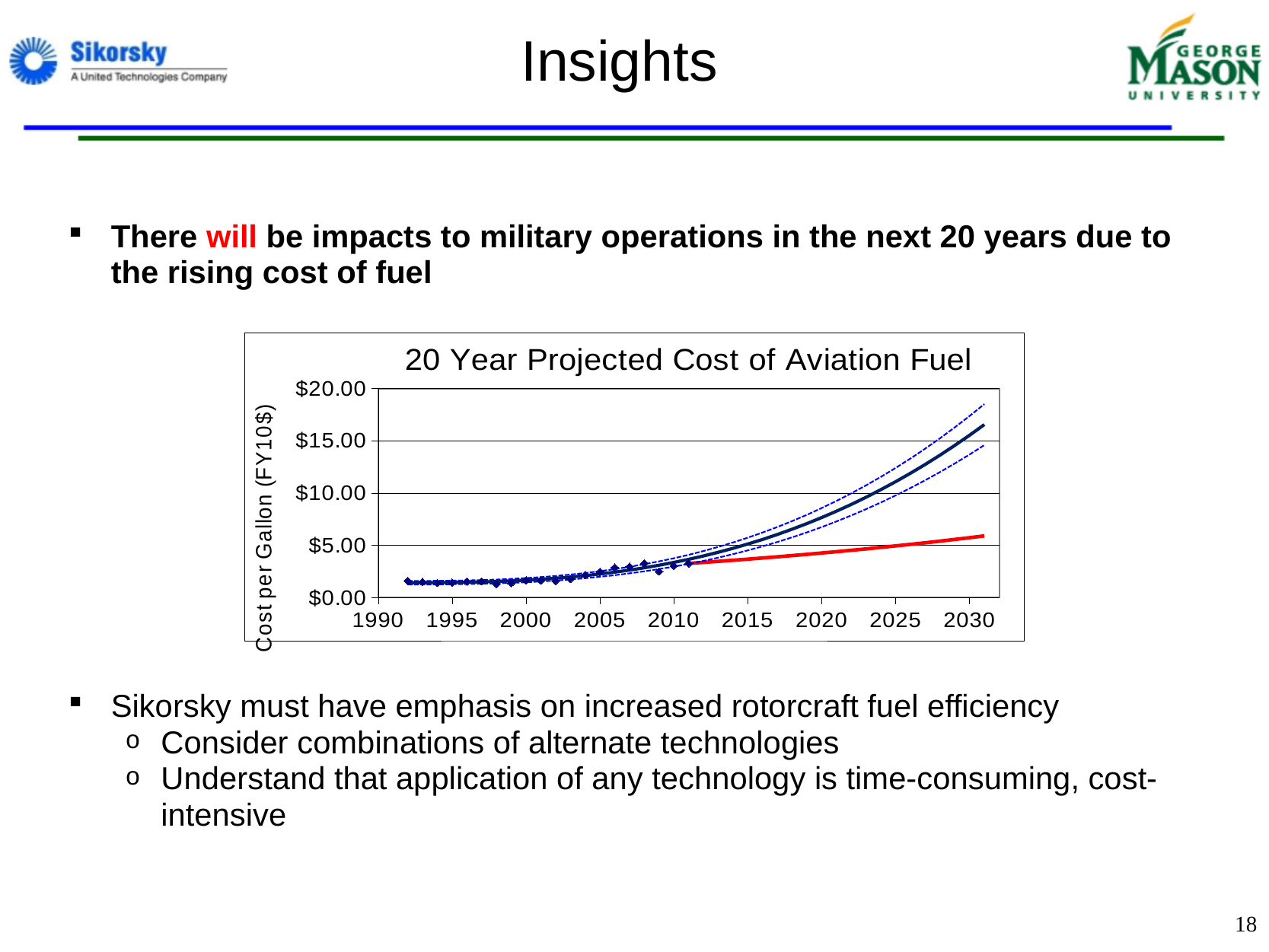

# Insights

There will be impacts to military operations in the next 20 years due to the rising cost of fuel

Sikorsky must have emphasis on increased rotorcraft fuel efficiency
Consider combinations of alternate technologies
Understand that application of any technology is time-consuming, cost-intensive

### Chart: 20 Year Projected Cost of Aviation Fuel

| Category |  |  |  |  |  |
|---|---|---|---|---|---|
18